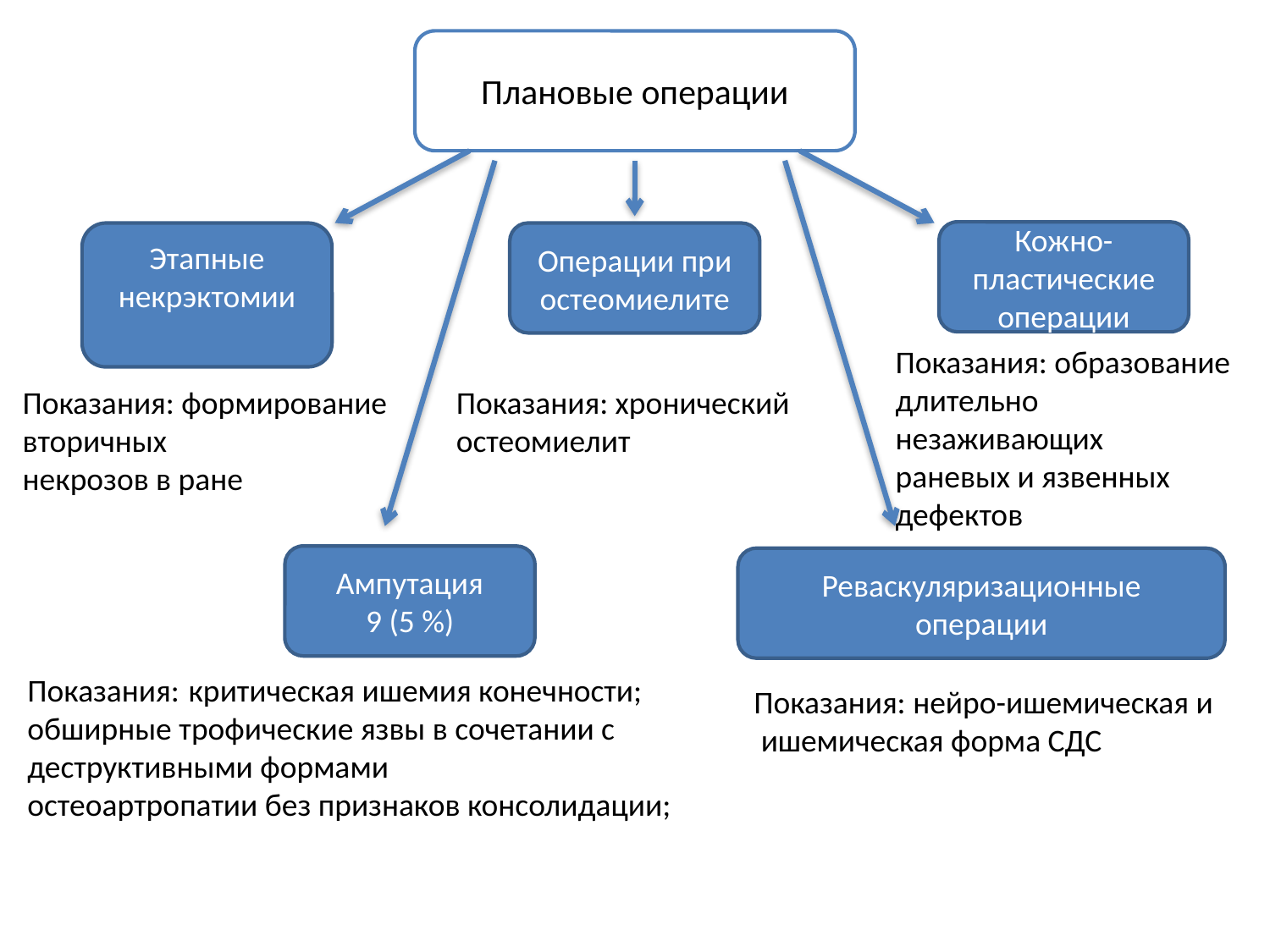

Плановые операции
Кожно-пластические операции
Этапные некрэктомии

Операции при остеомиелите
Показания: образование
длительно
незаживающих
раневых и язвенных
дефектов
Показания: формирование
вторичных
некрозов в ране
Показания: хронический
остеомиелит
Ампутация
9 (5 %)
Реваскуляризационные операции
Показания: критическая ишемия конечности;
обширные трофические язвы в сочетании с деструктивными формами
остеоартропатии без признаков консолидации;
Показания: нейро-ишемическая и
 ишемическая форма СДС